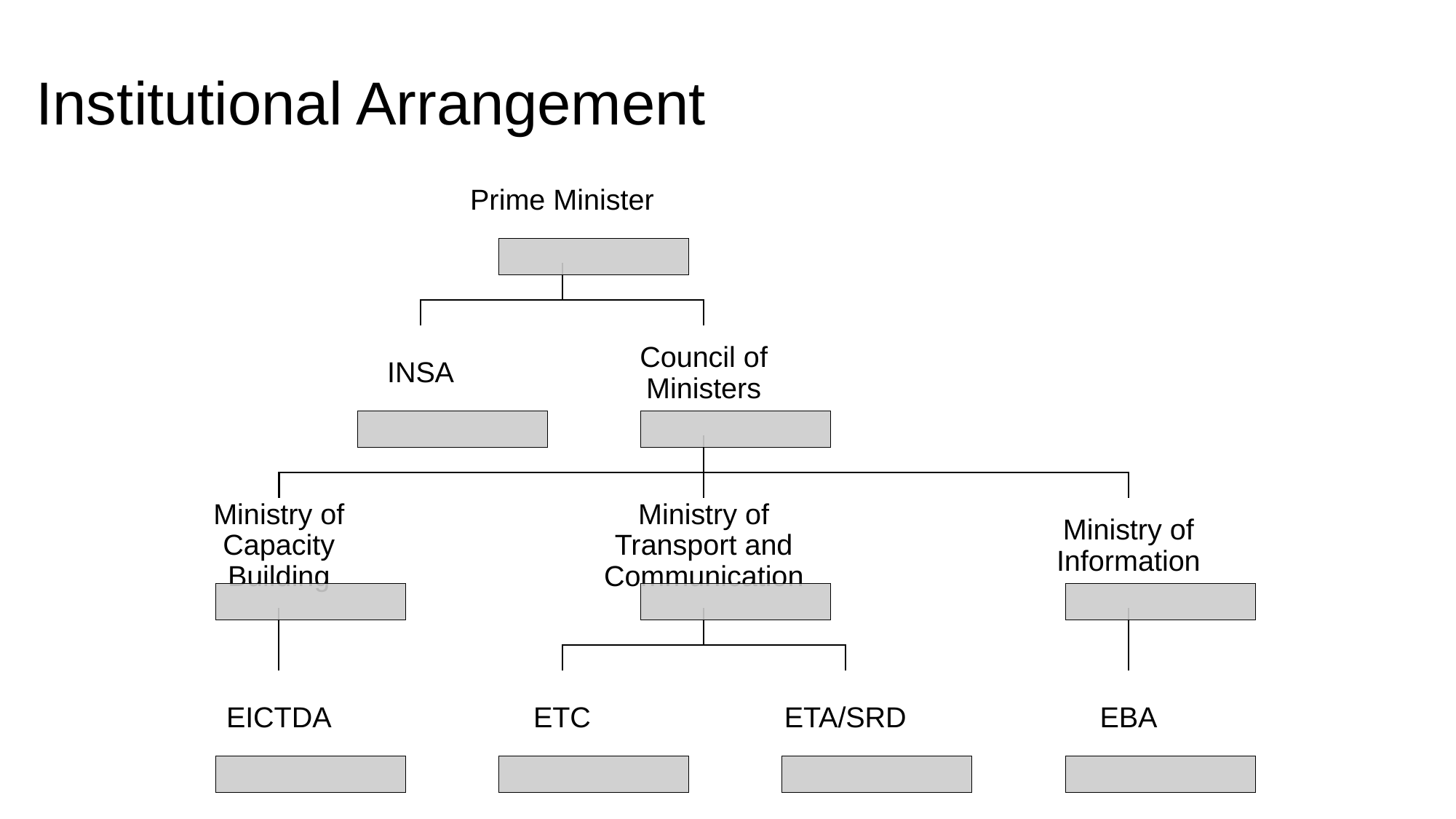

# Institutional Arrangement
Prime Minister

INSA

Council of Ministers

Ministry of Capacity Building

EICTDA

Ministry of Transport and Communication

ETC

ETA/SRD

Ministry of Information

EBA